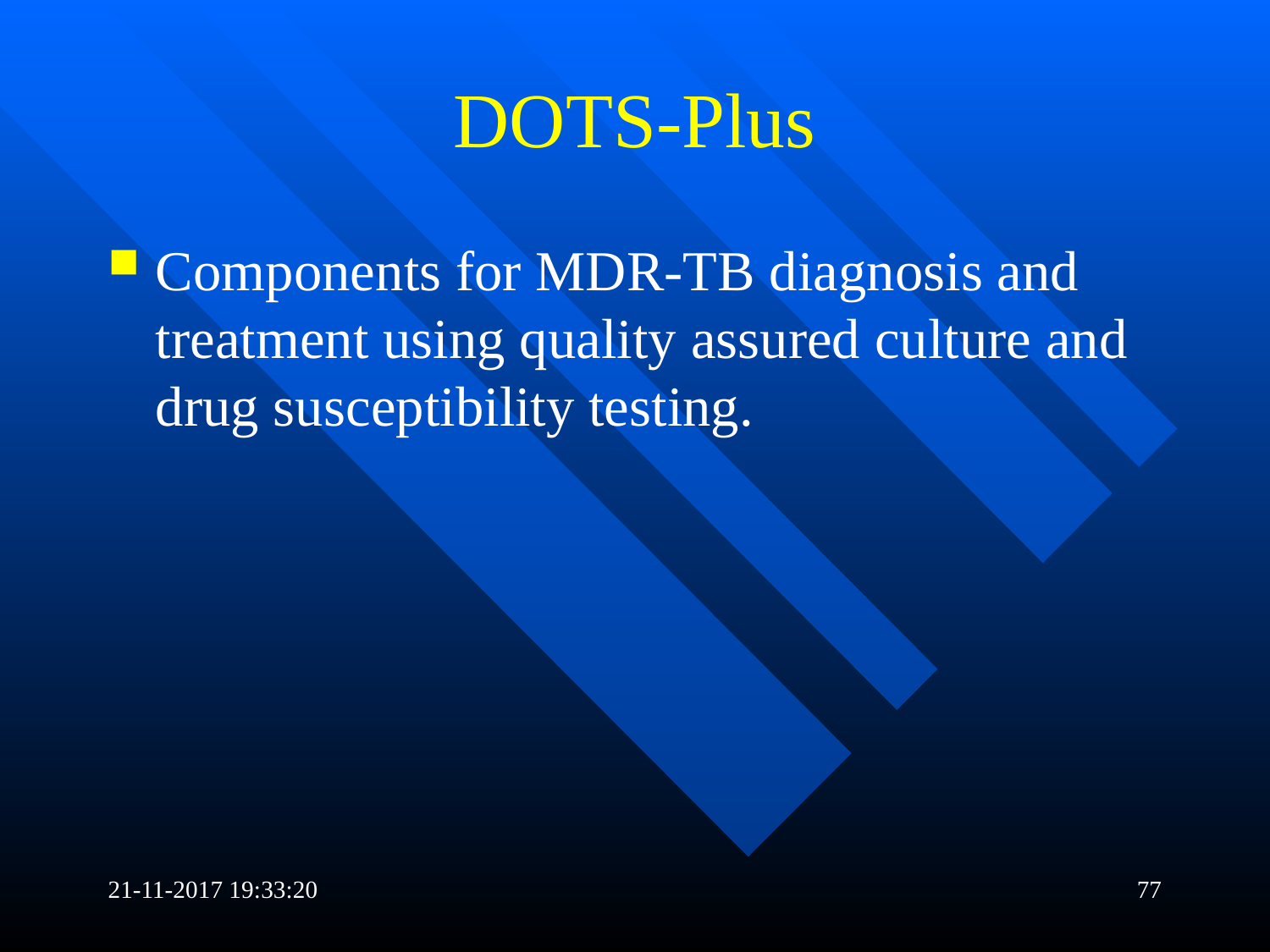

# DOTS-Plus
Components for MDR-TB diagnosis and treatment using quality assured culture and drug susceptibility testing.
21-11-2017 19:33:20
77